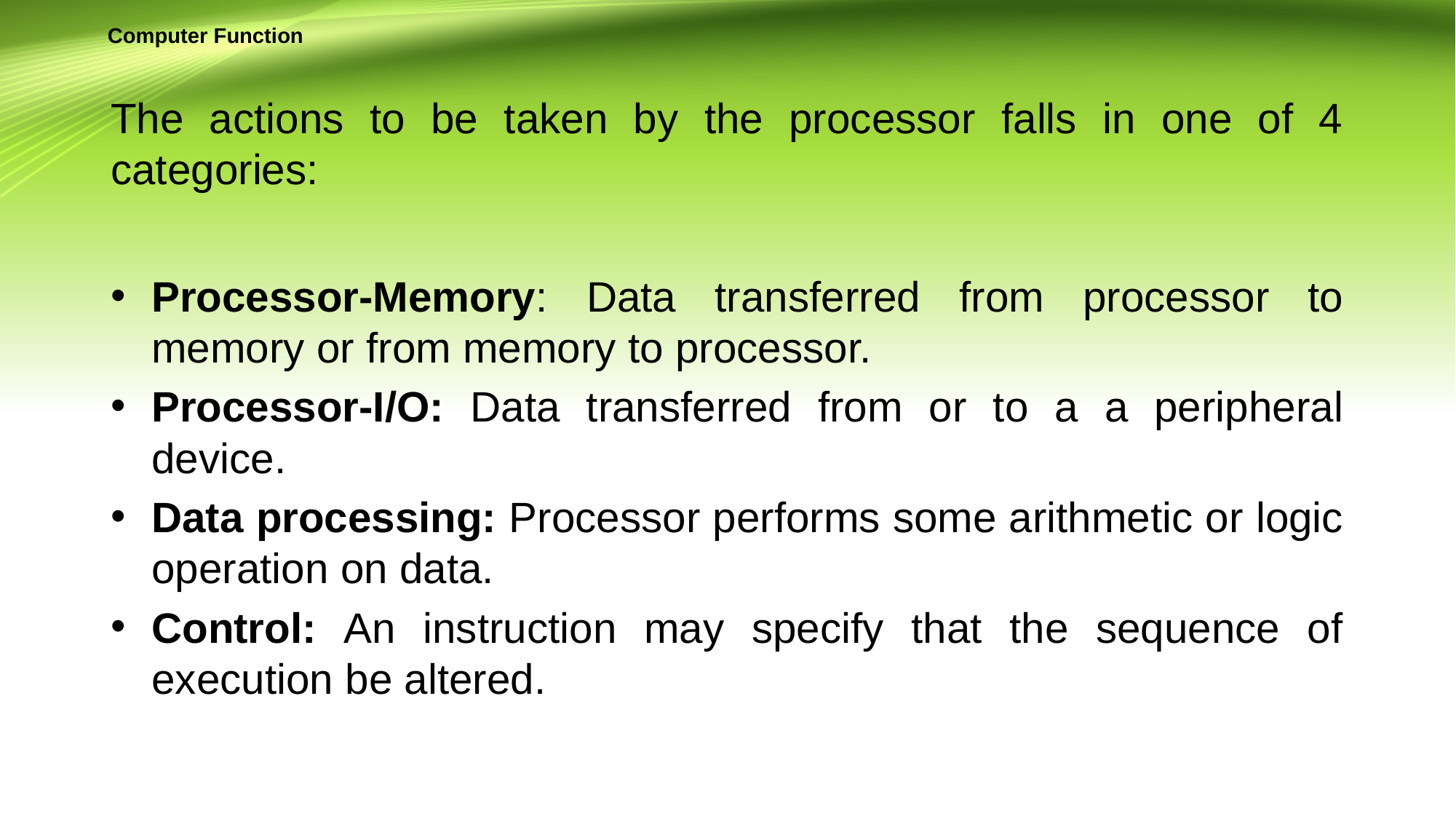

Computer Function
The actions to be taken by the processor falls in one of 4 categories:

Processor-Memory: Data transferred from processor to memory or from memory to processor.
Processor-I/O: Data transferred from or to a a peripheral device.
Data processing: Processor performs some arithmetic or logic operation on data.
Control: An instruction may specify that the sequence of execution be altered.